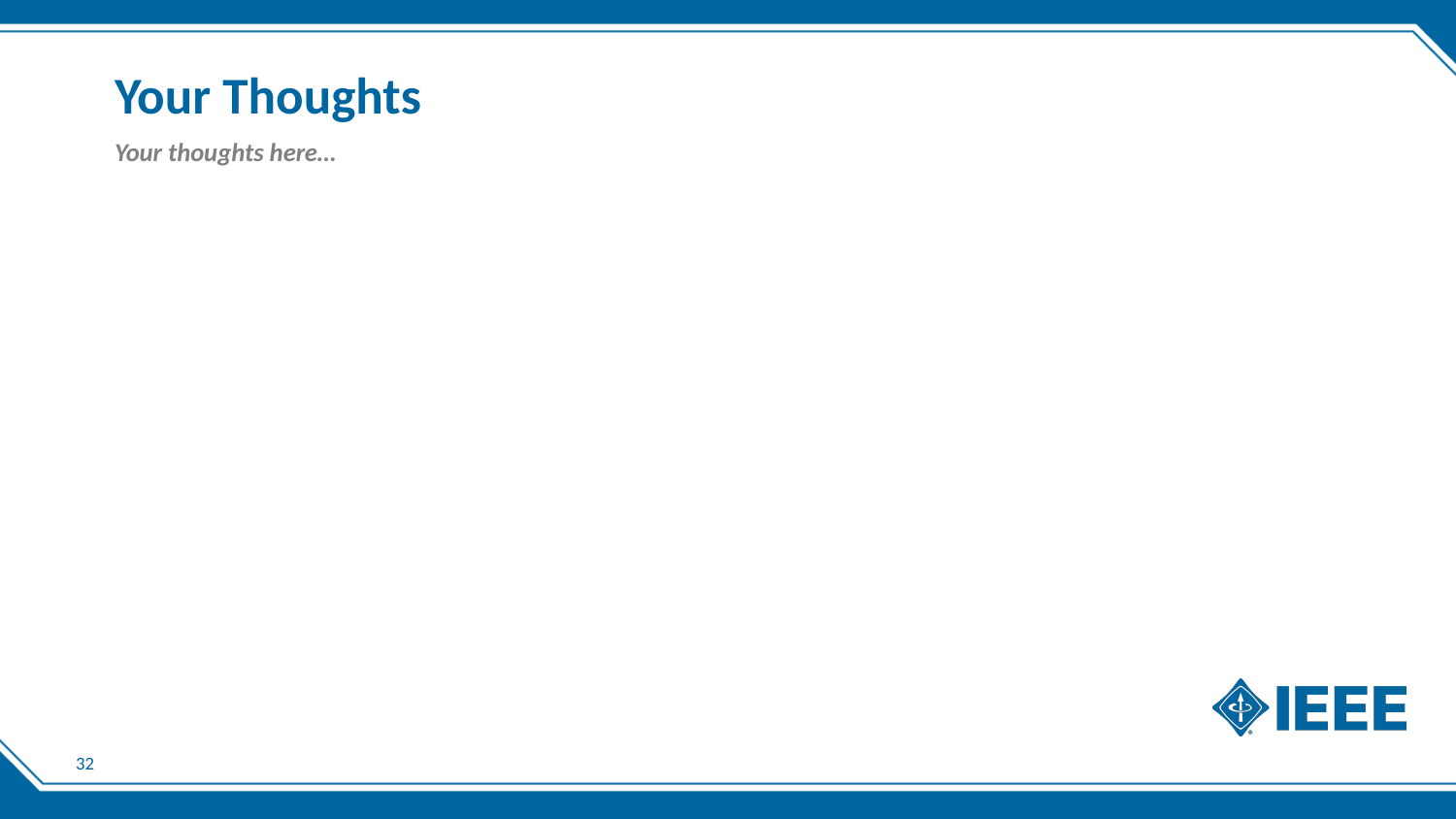

# Your Thoughts
Your thoughts here…

32